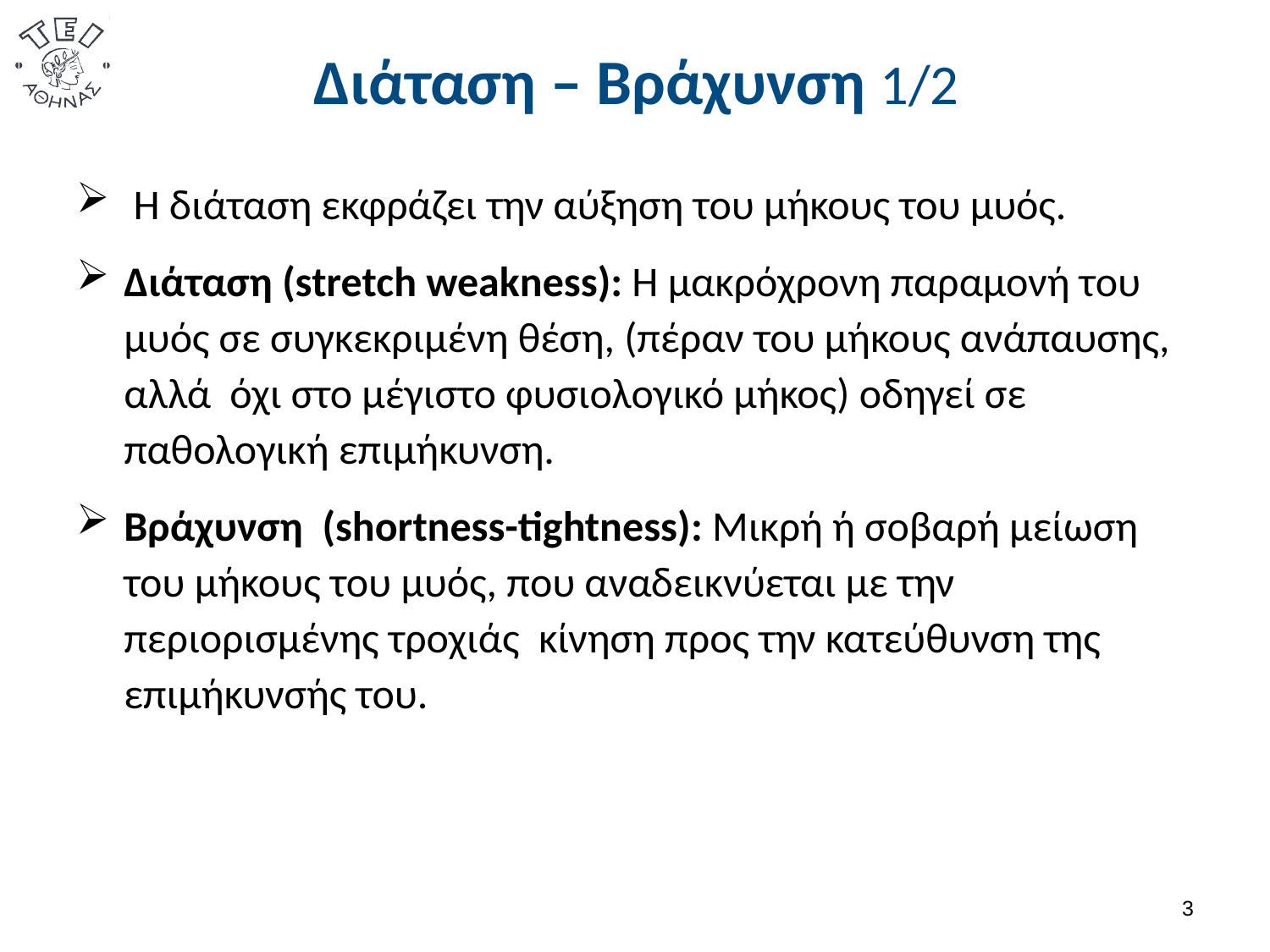

# Διάταση – Βράχυνση 1/2
 Η διάταση εκφράζει την αύξηση του μήκους του μυός.
Διάταση (stretch weakness): Η μακρόχρονη παραμονή του μυός σε συγκεκριμένη θέση, (πέραν του μήκους ανάπαυσης, αλλά  όχι στο μέγιστο φυσιολογικό μήκος) οδηγεί σε παθολογική επιμήκυνση.
Βράχυνση  (shortness-tightness): Μικρή ή σοβαρή μείωση του μήκους του μυός, που αναδεικνύεται με την περιορισμένης τροχιάς  κίνηση προς την κατεύθυνση της επιμήκυνσής του.
3